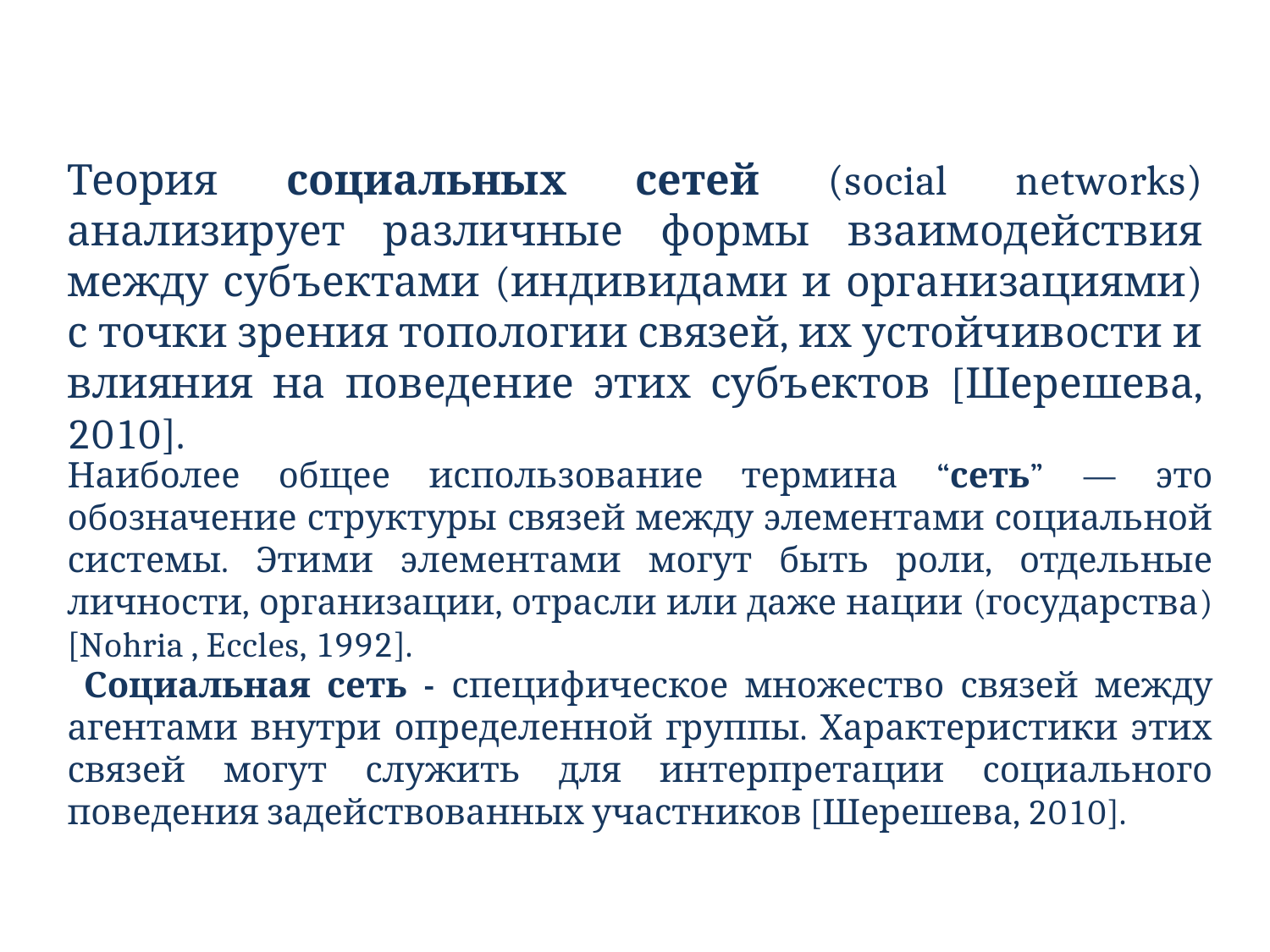

Теория социальных сетей (social networks) анализирует различные формы взаимодействия между субъектами (индивидами и организациями) с точки зрения топологии связей, их устойчивости и влияния на поведение этих субъектов [Шерешева, 2010].
Наиболее общее использование термина “сеть” — это обозначение структуры связей между элементами социальной системы. Этими элементами могут быть роли, отдельные личности, организации, отрасли или даже нации (государства) [Nohria , Eccles, 1992].
 Социальная сеть - специфическое множество связей между агентами внутри определенной группы. Характеристики этих связей могут служить для интерпретации социального поведения задействованных участников [Шерешева, 2010].